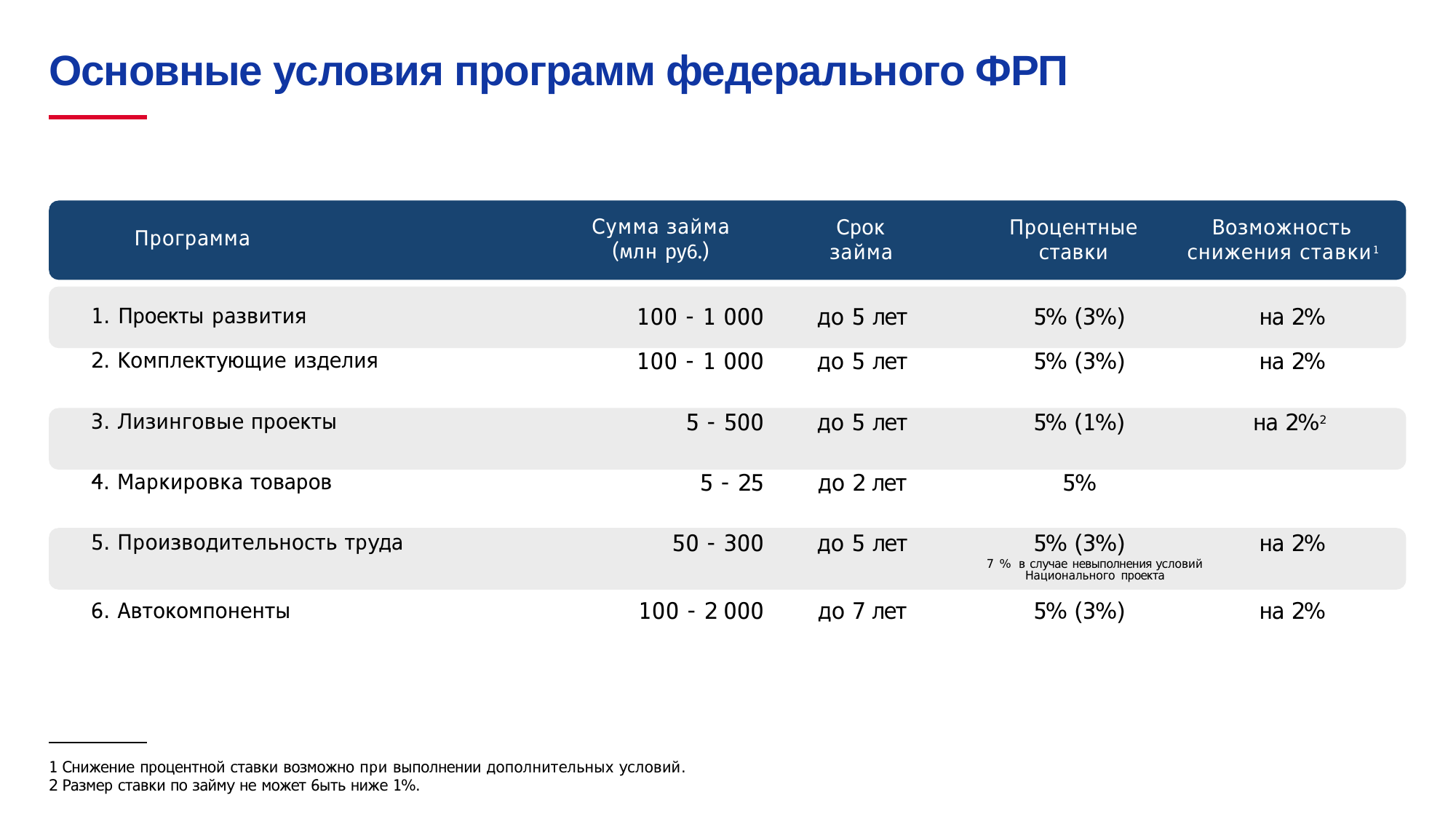

Основные условия программ федерального ФРП

Cyмма займа
(млн py6.)
Возможность снижения ставки1
Срок займа
Процентные ставки
Программа

| 1. Проекты развития |  | 100 - 1 000 | до 5 лет | 5% (3%) | на 2% |
| --- | --- | --- | --- | --- | --- |
| 2. Комплектующие изделия |  | 100 - 1 000 | до 5 лет | 5% (3%) | на 2% |
| 3. Лизинговые проекты |  | 5 - 500 | до 5 лет | 5% (1%) | на 2%2 |
| 4. Маркировка товаров |  | 5 - 25 | до 2 лет | 5% |  |
| 5. Производительность труда |  | 50 - 300 | до 5 лет | 5% (3%) 7 % в случае невыполнения условий Национального проекта | на 2% |
| 6. Автокомпоненты |  | 100 - 2 000 | до 7 лет | 5% (3%) | на 2% |

Снижение процентной ставки возможно при выполнении дополнительных условий.
Размер ставки по займу не может 6ыть ниже 1%.